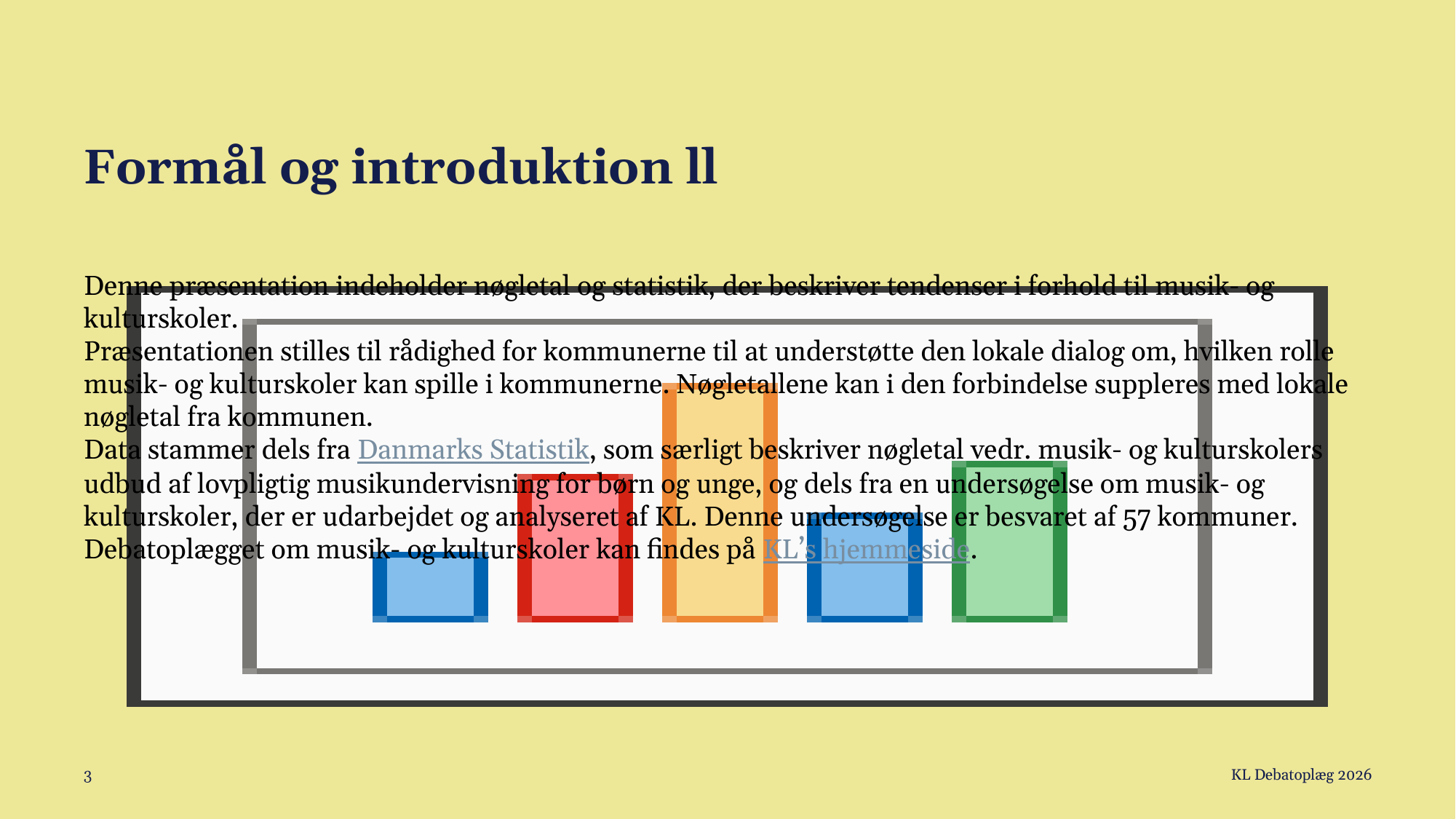

# Formål og introduktion ll
Denne præsentation indeholder nøgletal og statistik, der beskriver tendenser i forhold til musik- og kulturskoler.
Præsentationen stilles til rådighed for kommunerne til at understøtte den lokale dialog om, hvilken rolle musik- og kulturskoler kan spille i kommunerne. Nøgletallene kan i den forbindelse suppleres med lokale nøgletal fra kommunen.
Data stammer dels fra Danmarks Statistik, som særligt beskriver nøgletal vedr. musik- og kulturskolers udbud af lovpligtig musikundervisning for børn og unge, og dels fra en undersøgelse om musik- og kulturskoler, der er udarbejdet og analyseret af KL. Denne undersøgelse er besvaret af 57 kommuner.
Debatoplægget om musik- og kulturskoler kan findes på KL’s hjemmeside.
KL Debatoplæg 2026
3